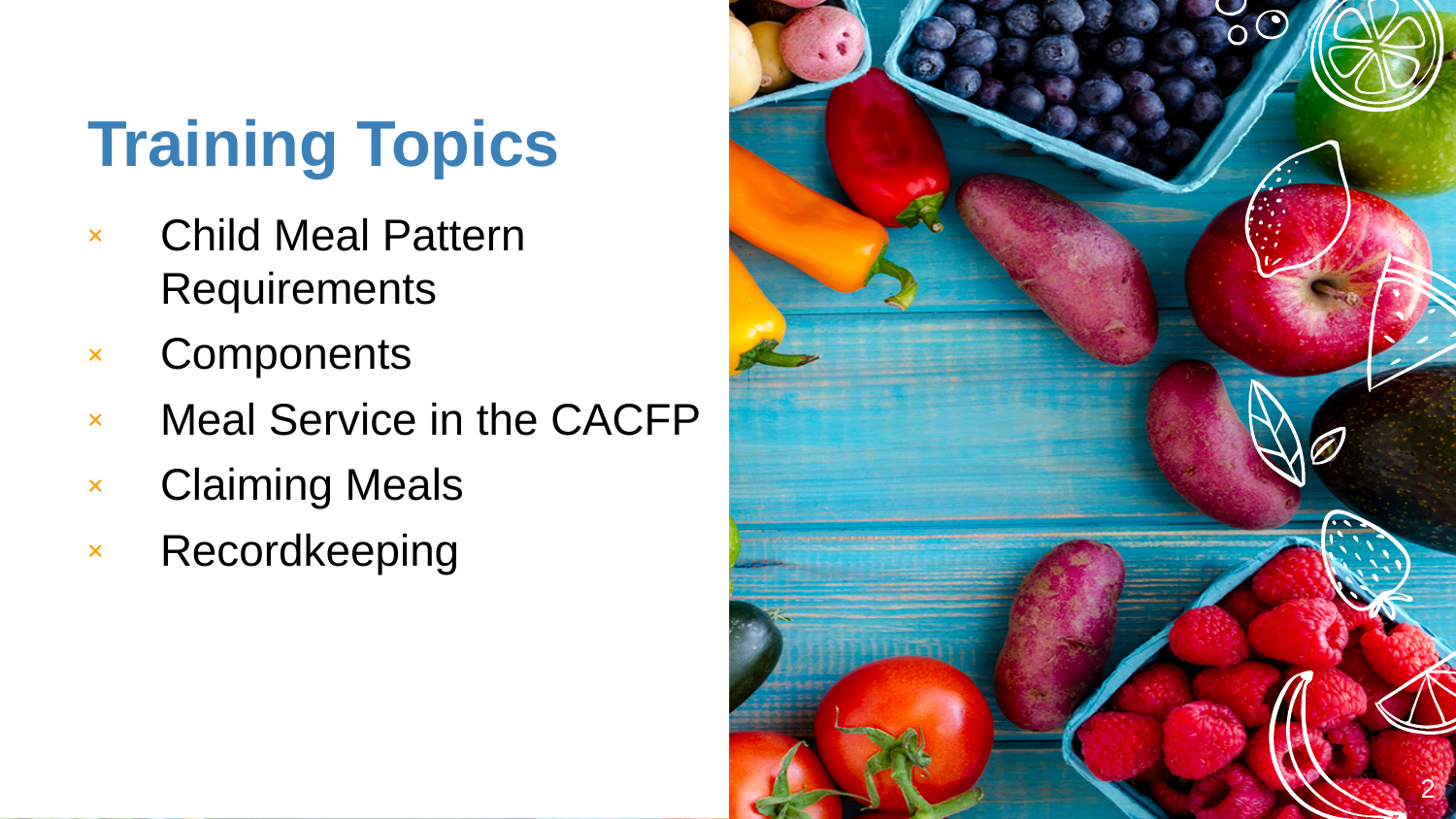

# Training Topics
Child Meal Pattern Requirements
Components
Meal Service in the CACFP
Claiming Meals
Recordkeeping
2